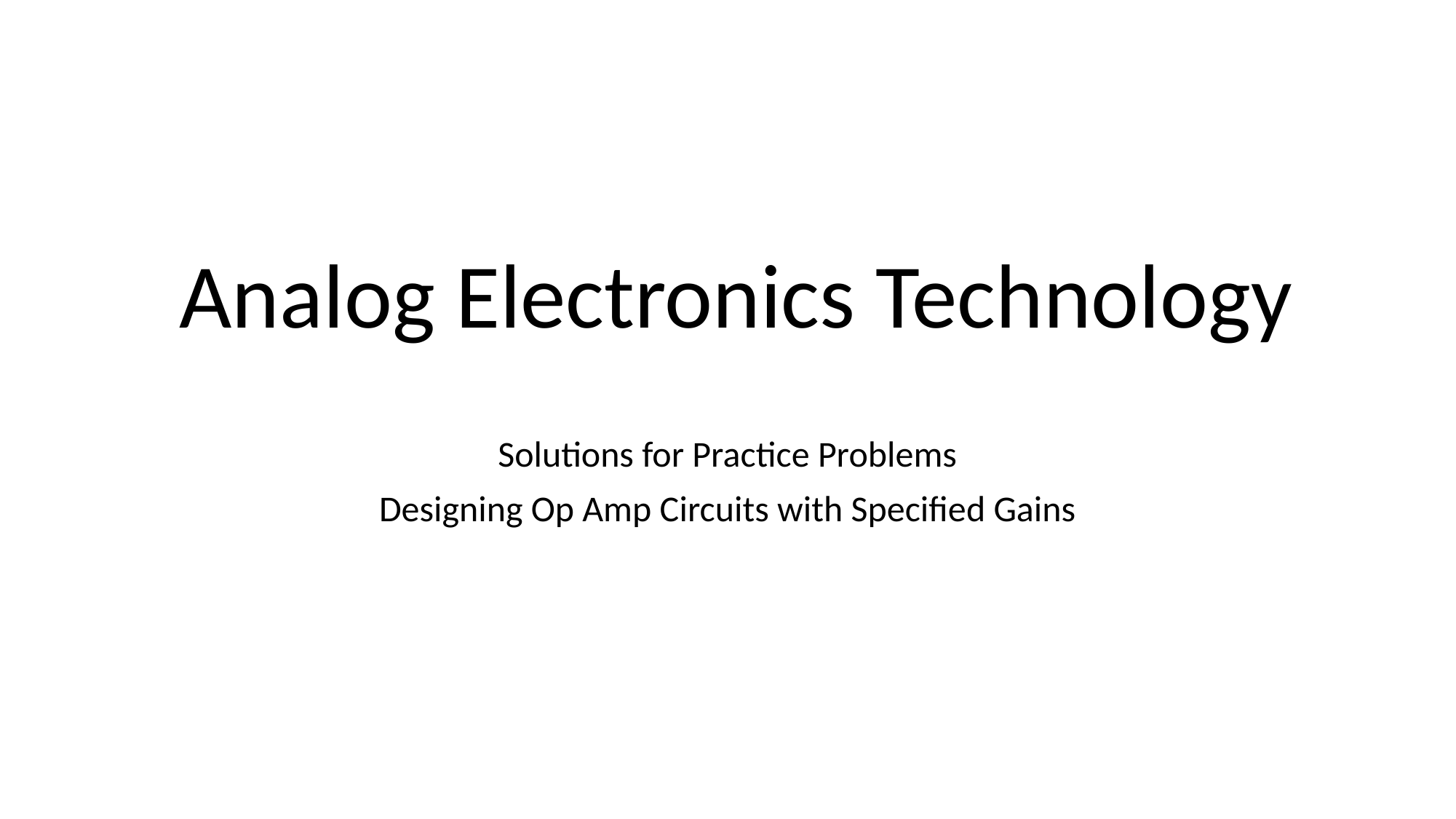

# Analog Electronics Technology
Solutions for Practice Problems
Designing Op Amp Circuits with Specified Gains